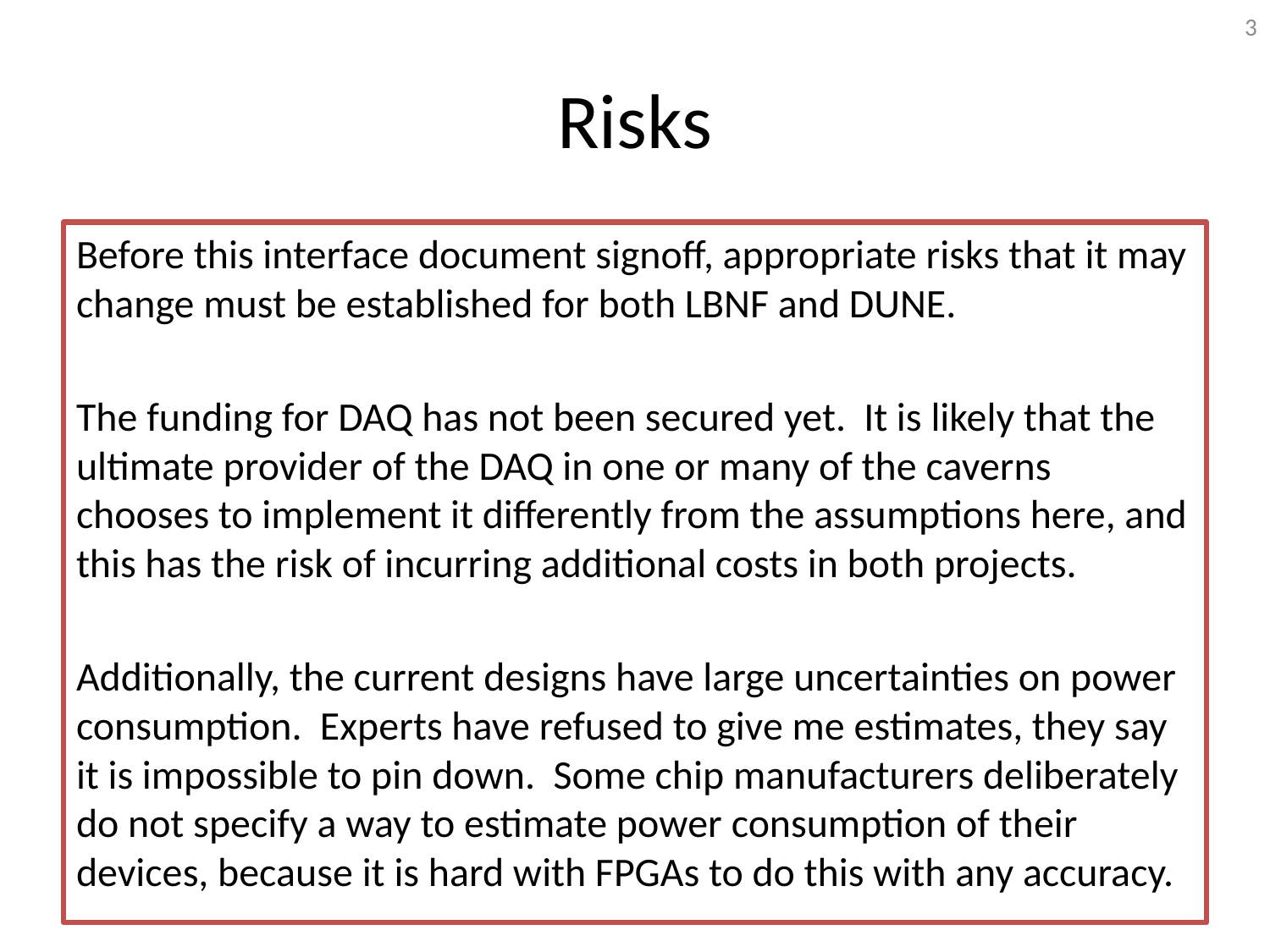

3
# Risks
Before this interface document signoff, appropriate risks that it may change must be established for both LBNF and DUNE.

The funding for DAQ has not been secured yet.  It is likely that the ultimate provider of the DAQ in one or many of the caverns chooses to implement it differently from the assumptions here, and this has the risk of incurring additional costs in both projects.

Additionally, the current designs have large uncertainties on power consumption.  Experts have refused to give me estimates, they say it is impossible to pin down.  Some chip manufacturers deliberately do not specify a way to estimate power consumption of their devices, because it is hard with FPGAs to do this with any accuracy.